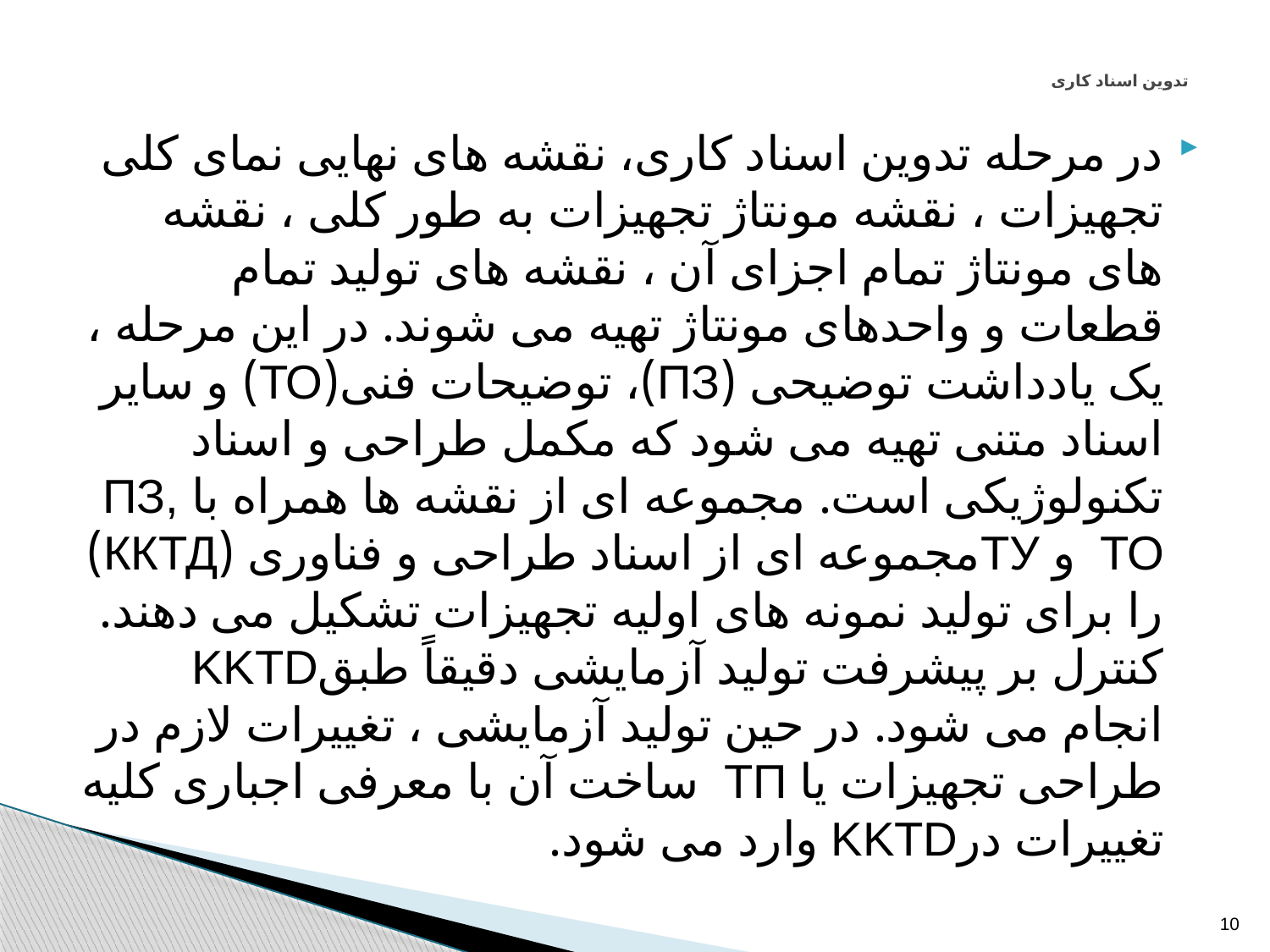

# تدوین اسناد کاری
در مرحله تدوین اسناد کاری، نقشه های نهایی نمای کلی تجهیزات ، نقشه مونتاژ تجهیزات به طور کلی ، نقشه های مونتاژ تمام اجزای آن ، نقشه های تولید تمام قطعات و واحدهای مونتاژ تهیه می شوند. در این مرحله ، یک یادداشت توضیحی (ПЗ)، توضیحات فنی(ТО) و سایر اسناد متنی تهیه می شود که مکمل طراحی و اسناد تکنولوژیکی است. مجموعه ای از نقشه ها همراه با ПЗ, ТО  و ТУمجموعه ای از اسناد طراحی و فناوری (ККТД) را برای تولید نمونه های اولیه تجهیزات تشکیل می دهند. کنترل بر پیشرفت تولید آزمایشی دقیقاً طبقKKTD  انجام می شود. در حین تولید آزمایشی ، تغییرات لازم در طراحی تجهیزات یا ТП  ساخت آن با معرفی اجباری کلیه تغییرات درKKTD وارد می شود.
10